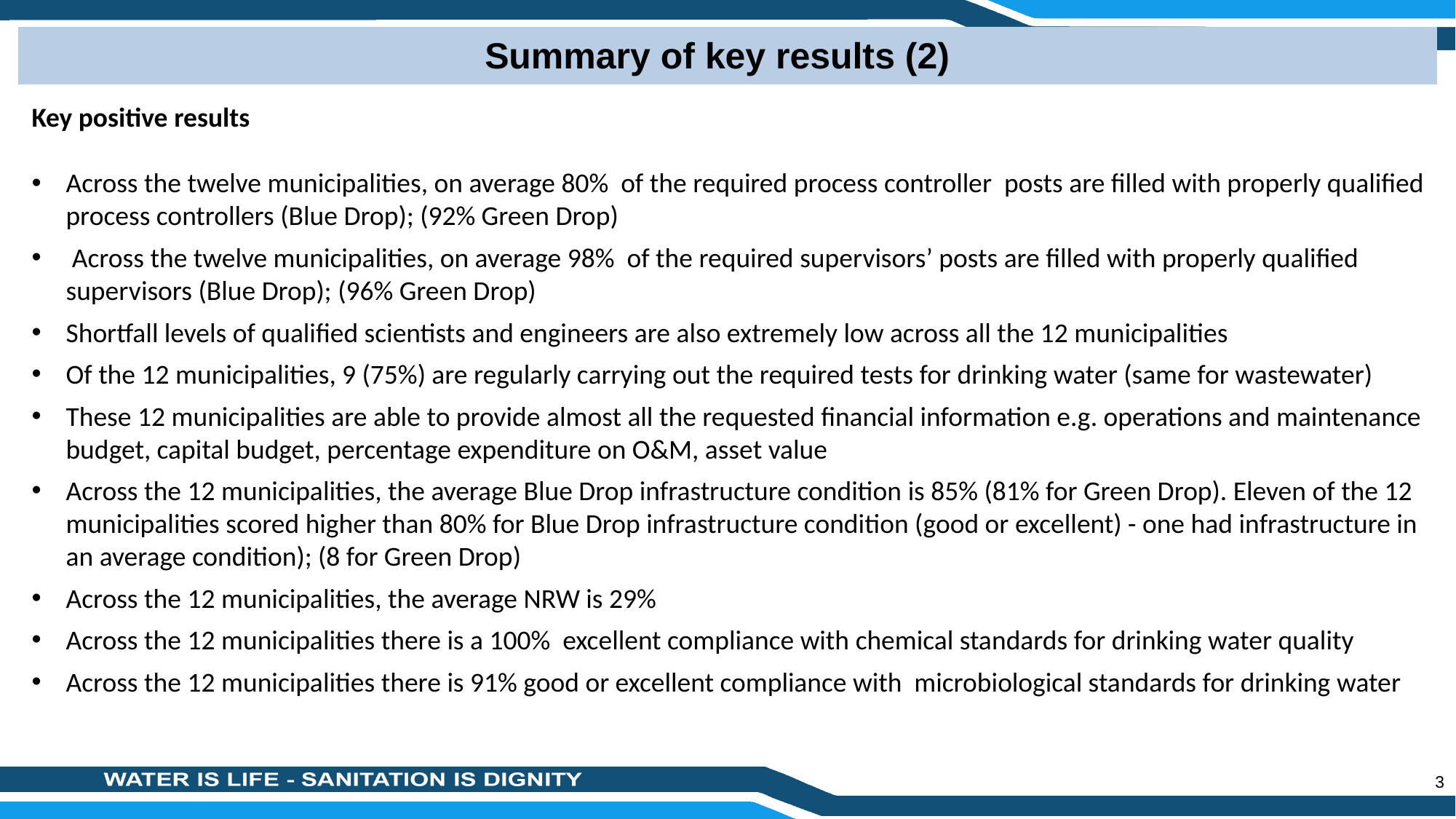

Summary of key results (2)
Key positive results

Across the twelve municipalities, on average 80%  of the required process controller  posts are filled with properly qualified process controllers (Blue Drop); (92% Green Drop)
 Across the twelve municipalities, on average 98%  of the required supervisors’ posts are filled with properly qualified supervisors (Blue Drop); (96% Green Drop)
Shortfall levels of qualified scientists and engineers are also extremely low across all the 12 municipalities
Of the 12 municipalities, 9 (75%) are regularly carrying out the required tests for drinking water (same for wastewater)
These 12 municipalities are able to provide almost all the requested financial information e.g. operations and maintenance budget, capital budget, percentage expenditure on O&M, asset value
Across the 12 municipalities, the average Blue Drop infrastructure condition is 85% (81% for Green Drop). Eleven of the 12 municipalities scored higher than 80% for Blue Drop infrastructure condition (good or excellent) - one had infrastructure in an average condition); (8 for Green Drop)
Across the 12 municipalities, the average NRW is 29%
Across the 12 municipalities there is a 100%  excellent compliance with chemical standards for drinking water quality
Across the 12 municipalities there is 91% good or excellent compliance with  microbiological standards for drinking water

3